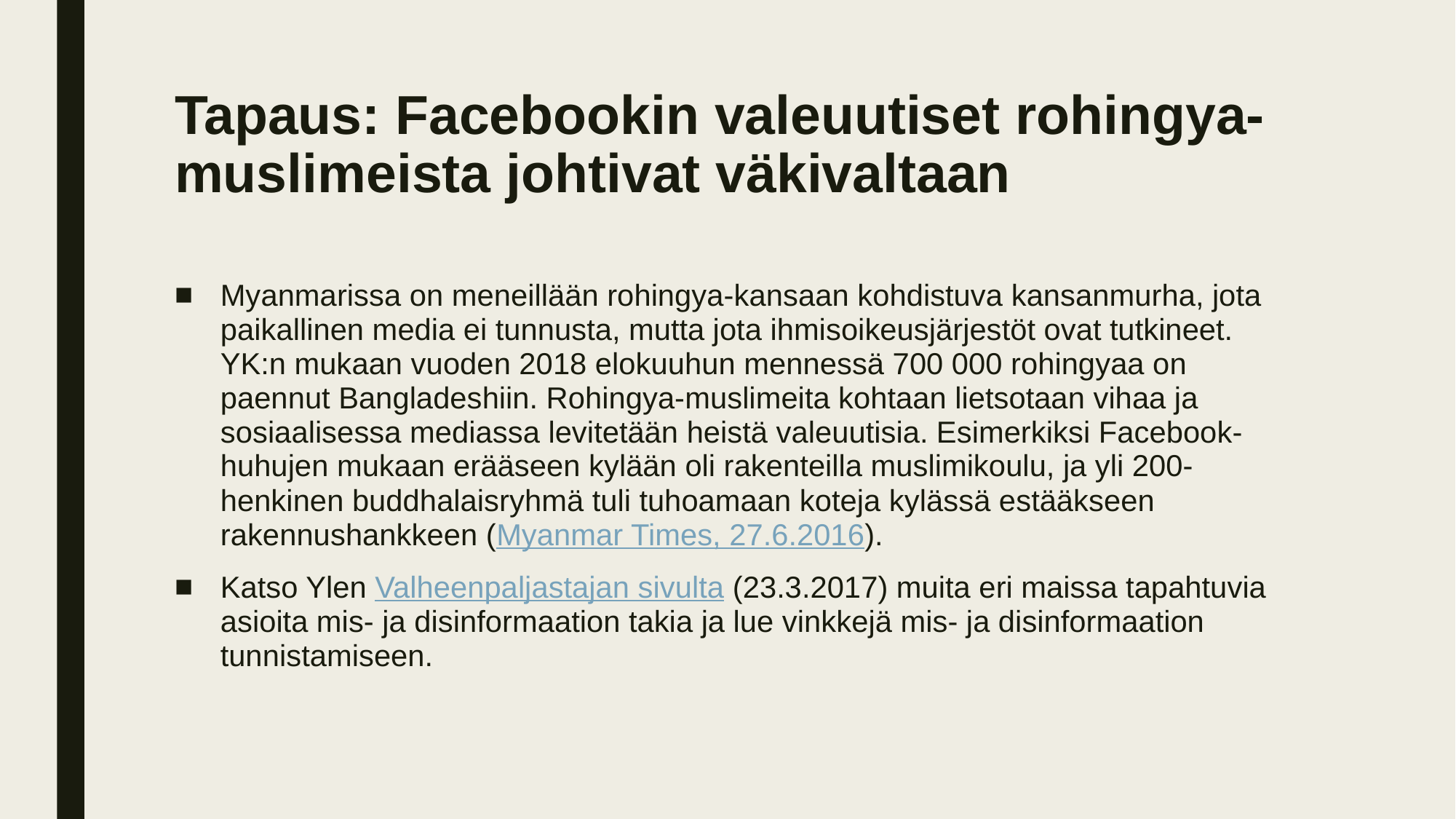

# Tapaus: Facebookin valeuutiset rohingya-muslimeista johtivat väkivaltaan
Myanmarissa on meneillään rohingya-kansaan kohdistuva kansanmurha, jota paikallinen media ei tunnusta, mutta jota ihmisoikeusjärjestöt ovat tutkineet. YK:n mukaan vuoden 2018 elokuuhun mennessä 700 000 rohingyaa on paennut Bangladeshiin. Rohingya-muslimeita kohtaan lietsotaan vihaa ja sosiaalisessa mediassa levitetään heistä valeuutisia. Esimerkiksi Facebook-huhujen mukaan erääseen kylään oli rakenteilla muslimikoulu, ja yli 200-henkinen buddhalaisryhmä tuli tuhoamaan koteja kylässä estääkseen rakennushankkeen (Myanmar Times, 27.6.2016).
Katso Ylen Valheenpaljastajan sivulta (23.3.2017) muita eri maissa tapahtuvia asioita mis- ja disinformaation takia ja lue vinkkejä mis- ja disinformaation tunnistamiseen.